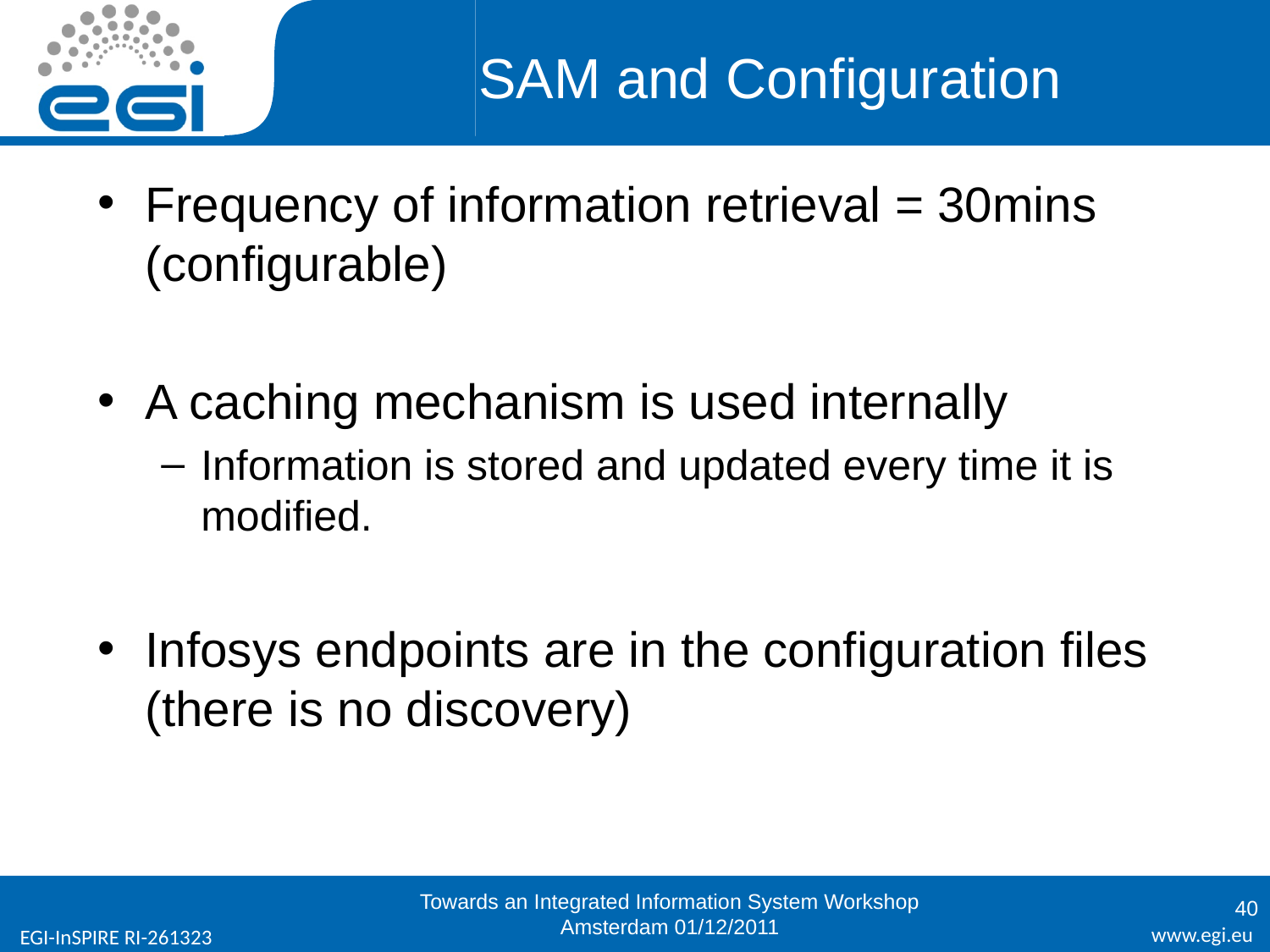

# SAM and Configuration
Frequency of information retrieval = 30mins (configurable)

A caching mechanism is used internally
Information is stored and updated every time it is modified.

Infosys endpoints are in the configuration files (there is no discovery)
Towards an Integrated Information System Workshop
Amsterdam 01/12/2011
40